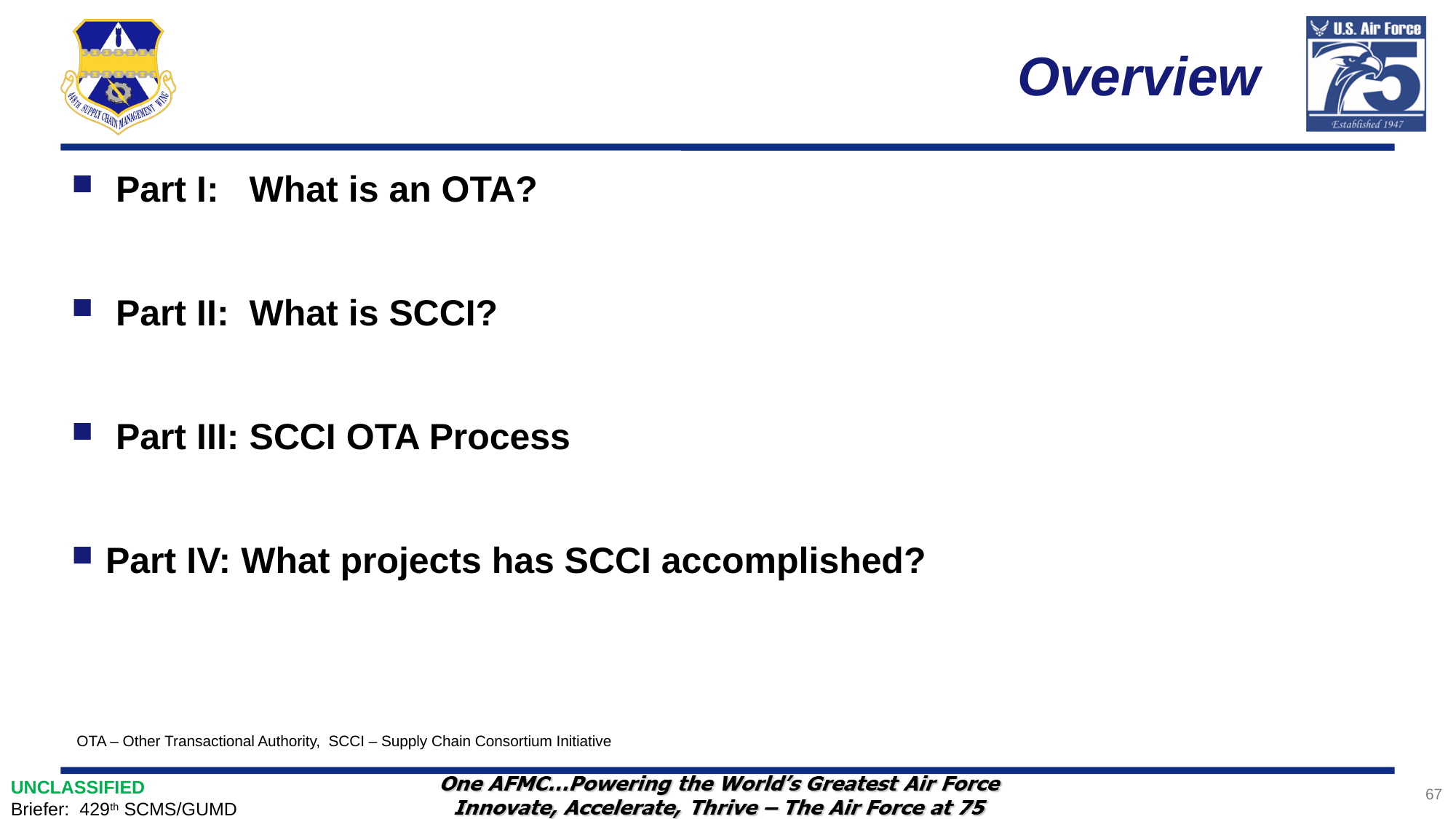

# Overview
 Part I:   What is an OTA?

 Part II:  What is SCCI?

 Part III: SCCI OTA Process

Part IV: What projects has SCCI accomplished?

OTA – Other Transactional Authority,  SCCI – Supply Chain Consortium Initiative
67